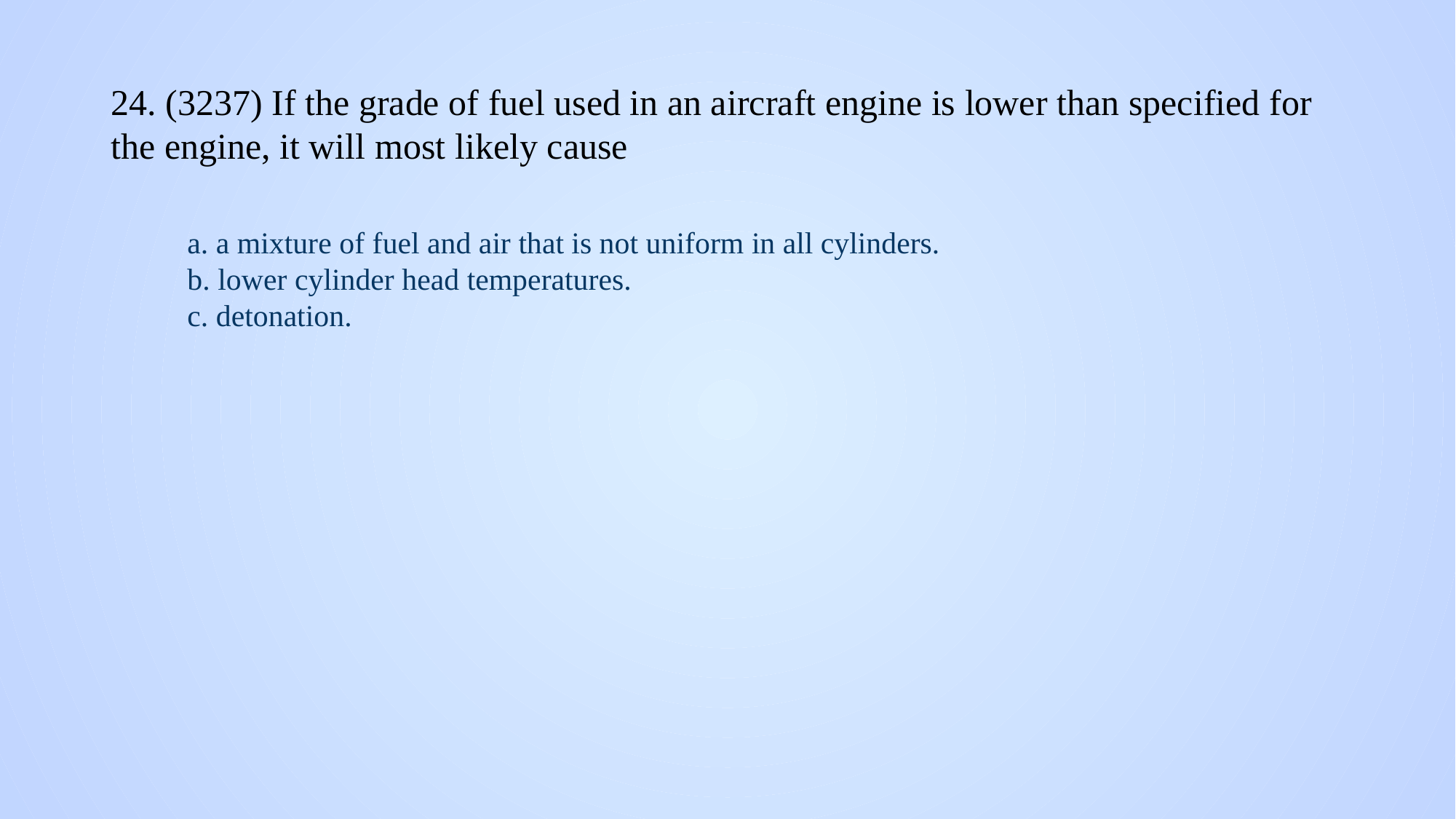

# 24. (3237) If the grade of fuel used in an aircraft engine is lower than specified for the engine, it will most likely cause
a. a mixture of fuel and air that is not uniform in all cylinders.
b. lower cylinder head temperatures.
c. detonation.